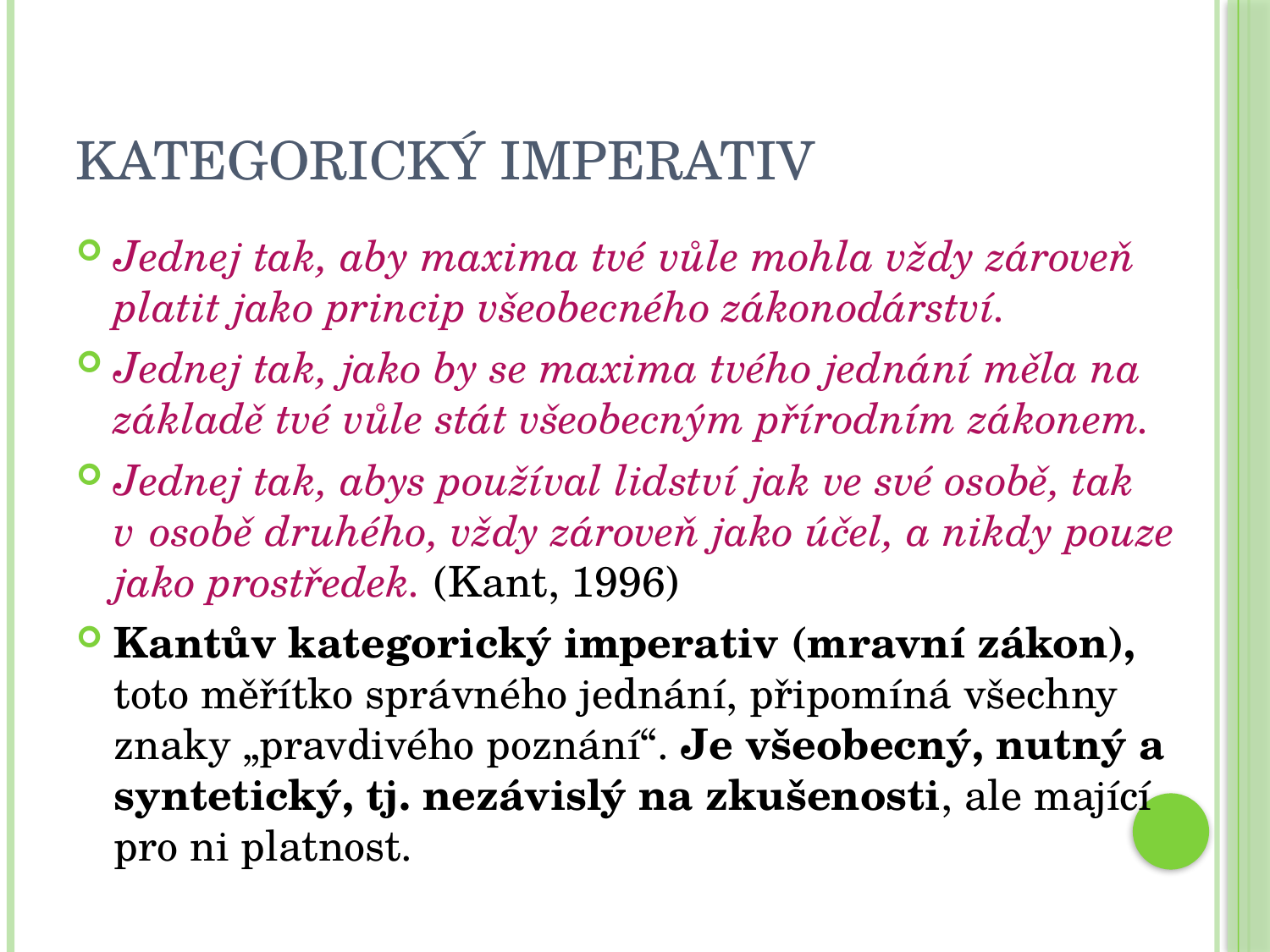

# Kategorický imperativ
Jednej tak, aby maxima tvé vůle mohla vždy zároveň platit jako princip všeobecného zákonodárství.
Jednej tak, jako by se maxima tvého jednání měla na základě tvé vůle stát všeobecným přírodním zákonem.
Jednej tak, abys používal lidství jak ve své osobě, tak v osobě druhého, vždy zároveň jako účel, a nikdy pouze jako prostředek. (Kant, 1996)
Kantův kategorický imperativ (mravní zákon), toto měřítko správného jednání, připomíná všechny znaky „pravdivého poznání“. Je všeobecný, nutný a syntetický, tj. nezávislý na zkušenosti, ale mající pro ni platnost.